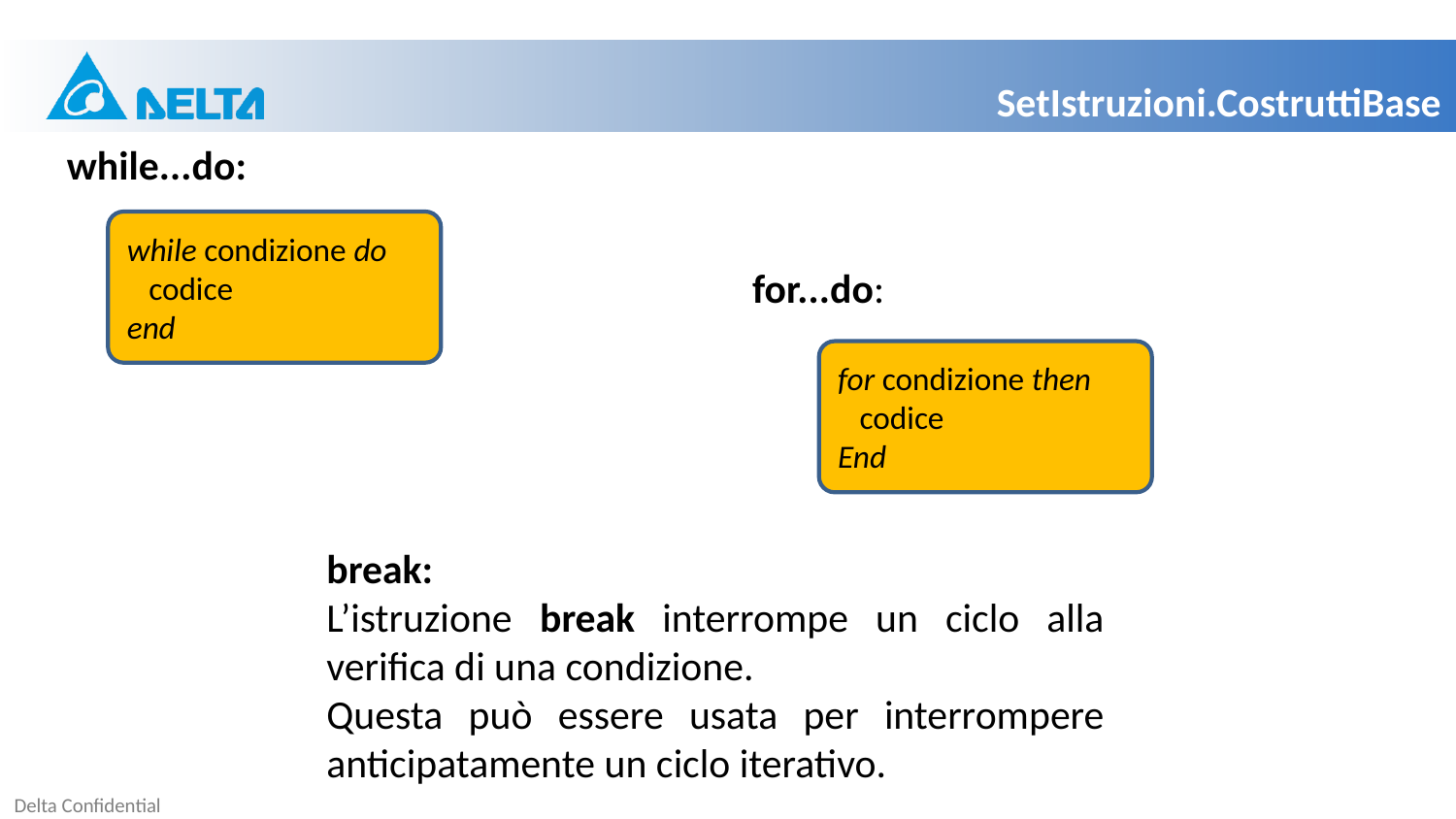

SetIstruzioni.CostruttiBase
while...do:
while condizione do
   codice
end
for...do:
for condizione then
   codice
End
break:
L’istruzione break interrompe un ciclo alla verifica di una condizione.
Questa può essere usata per interrompere anticipatamente un ciclo iterativo.